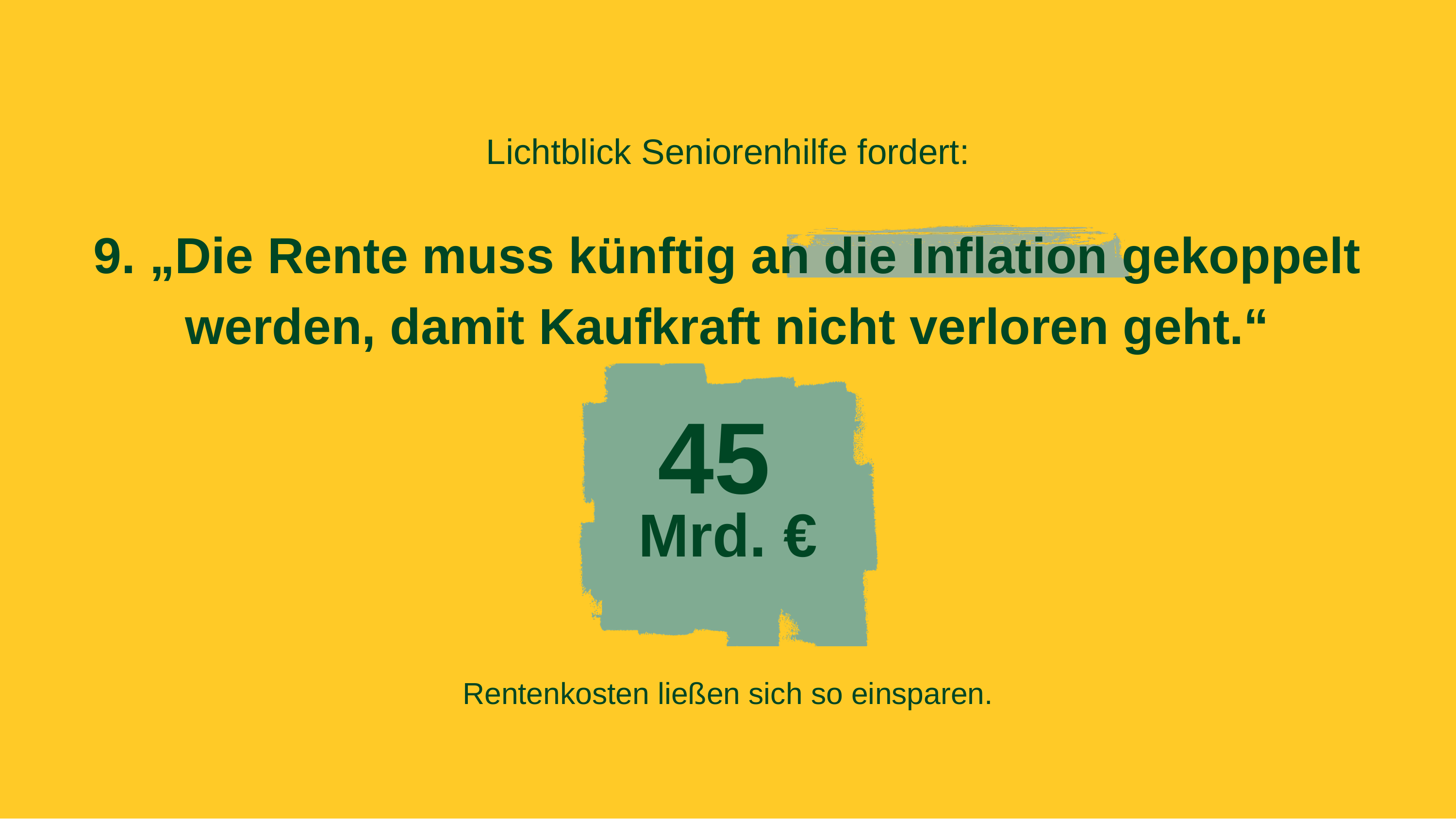

Lichtblick Seniorenhilfe fordert:

9. „Die Rente muss künftig an die Inflation gekoppelt werden, damit Kaufkraft nicht verloren geht.“

45
Mrd. €
Rentenkosten ließen sich so einsparen.